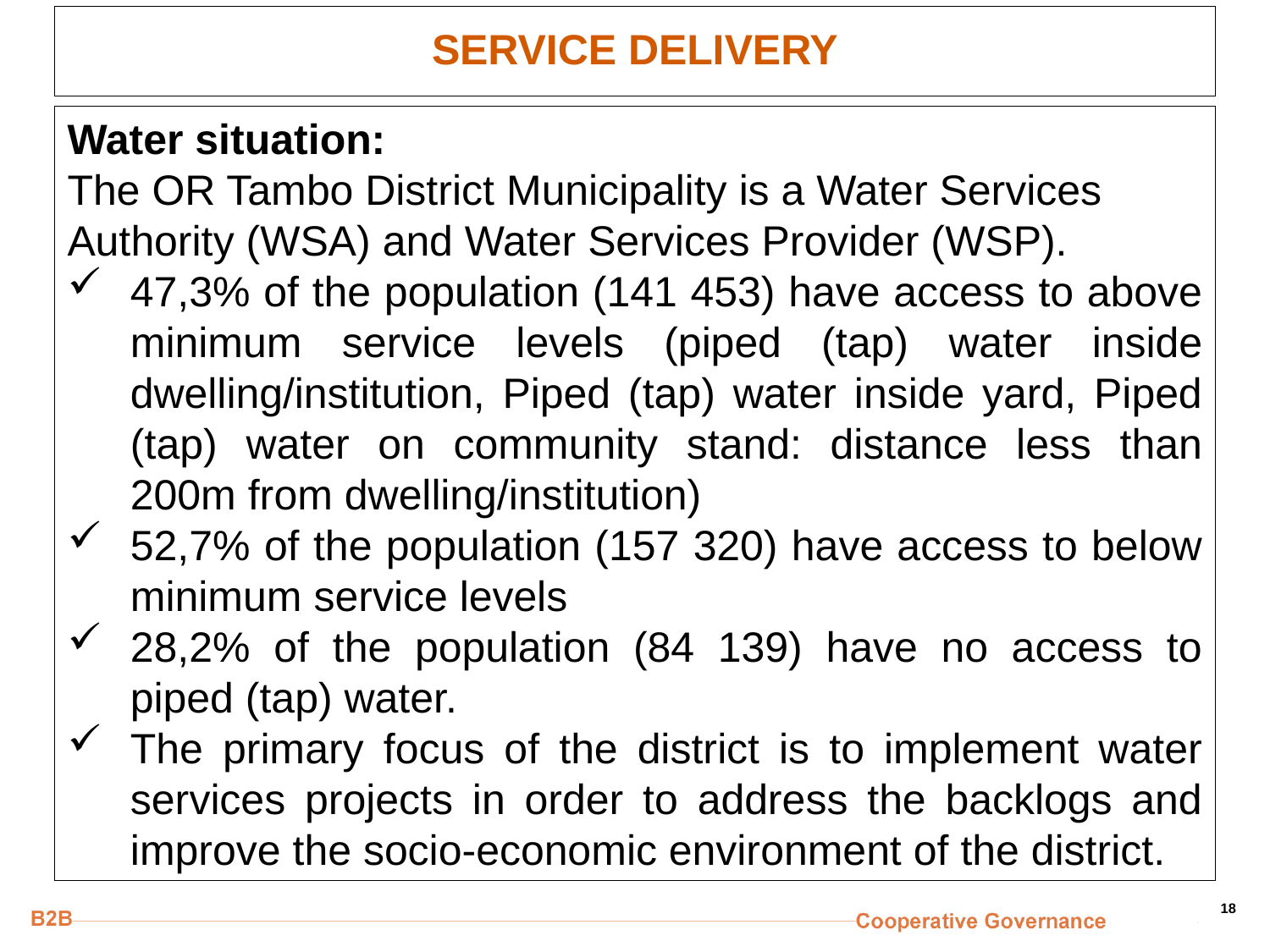

# SERVICE DELIVERY
Water situation:
The OR Tambo District Municipality is a Water Services Authority (WSA) and Water Services Provider (WSP).
47,3% of the population (141 453) have access to above minimum service levels (piped (tap) water inside dwelling/institution, Piped (tap) water inside yard, Piped (tap) water on community stand: distance less than 200m from dwelling/institution)
52,7% of the population (157 320) have access to below minimum service levels
28,2% of the population (84 139) have no access to piped (tap) water.
The primary focus of the district is to implement water services projects in order to address the backlogs and improve the socio-economic environment of the district.

18